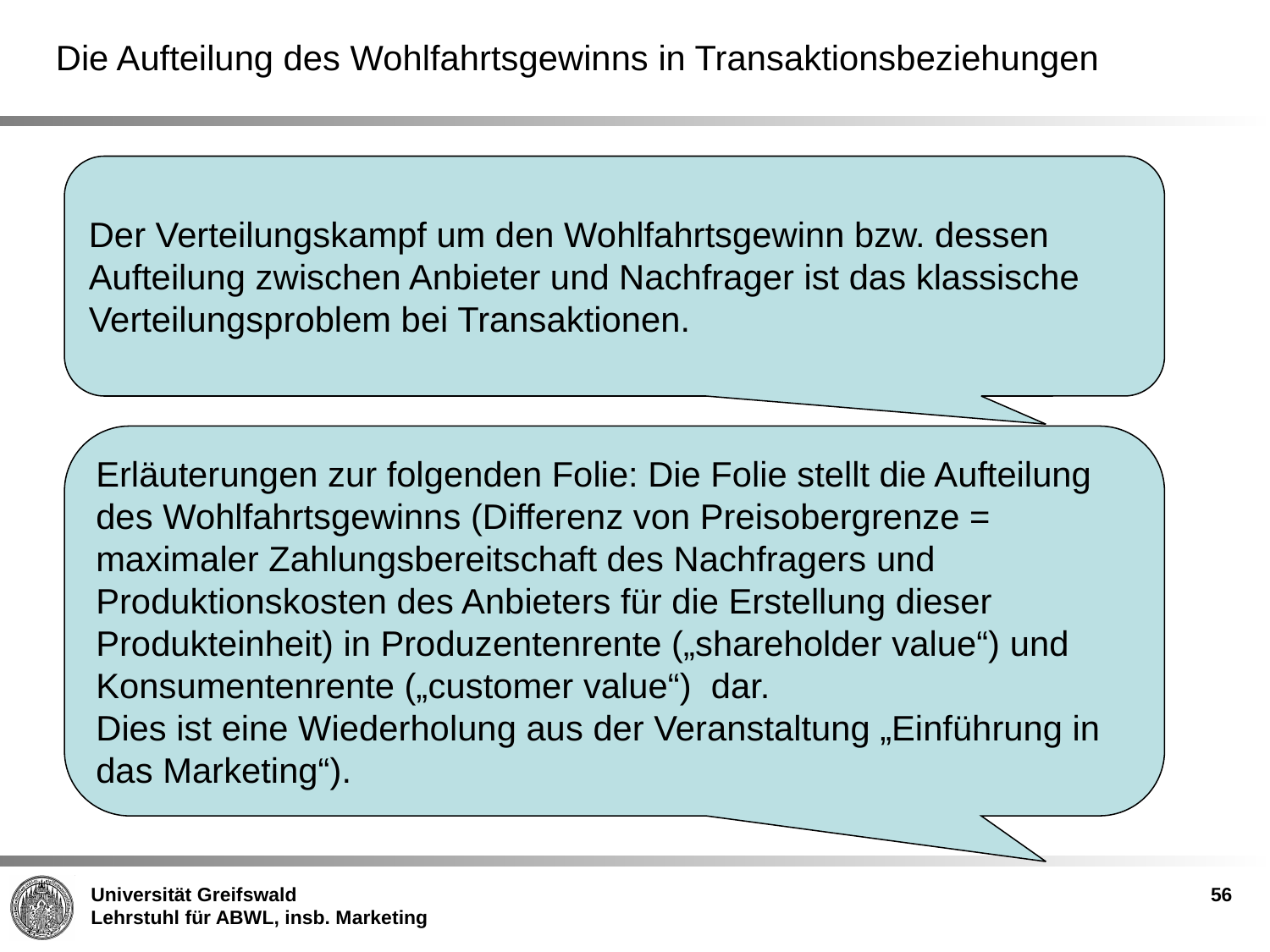

# Die Aufteilung des Wohlfahrtsgewinns in Transaktionsbeziehungen
Der Verteilungskampf um den Wohlfahrtsgewinn bzw. dessen Aufteilung zwischen Anbieter und Nachfrager ist das klassische Verteilungsproblem bei Transaktionen.
Erläuterungen zur folgenden Folie: Die Folie stellt die Aufteilung des Wohlfahrtsgewinns (Differenz von Preisobergrenze = maximaler Zahlungsbereitschaft des Nachfragers und Produktionskosten des Anbieters für die Erstellung dieser Produkteinheit) in Produzentenrente („shareholder value“) und Konsumentenrente („customer value“)  dar.
Dies ist eine Wiederholung aus der Veranstaltung „Einführung in das Marketing“).
56